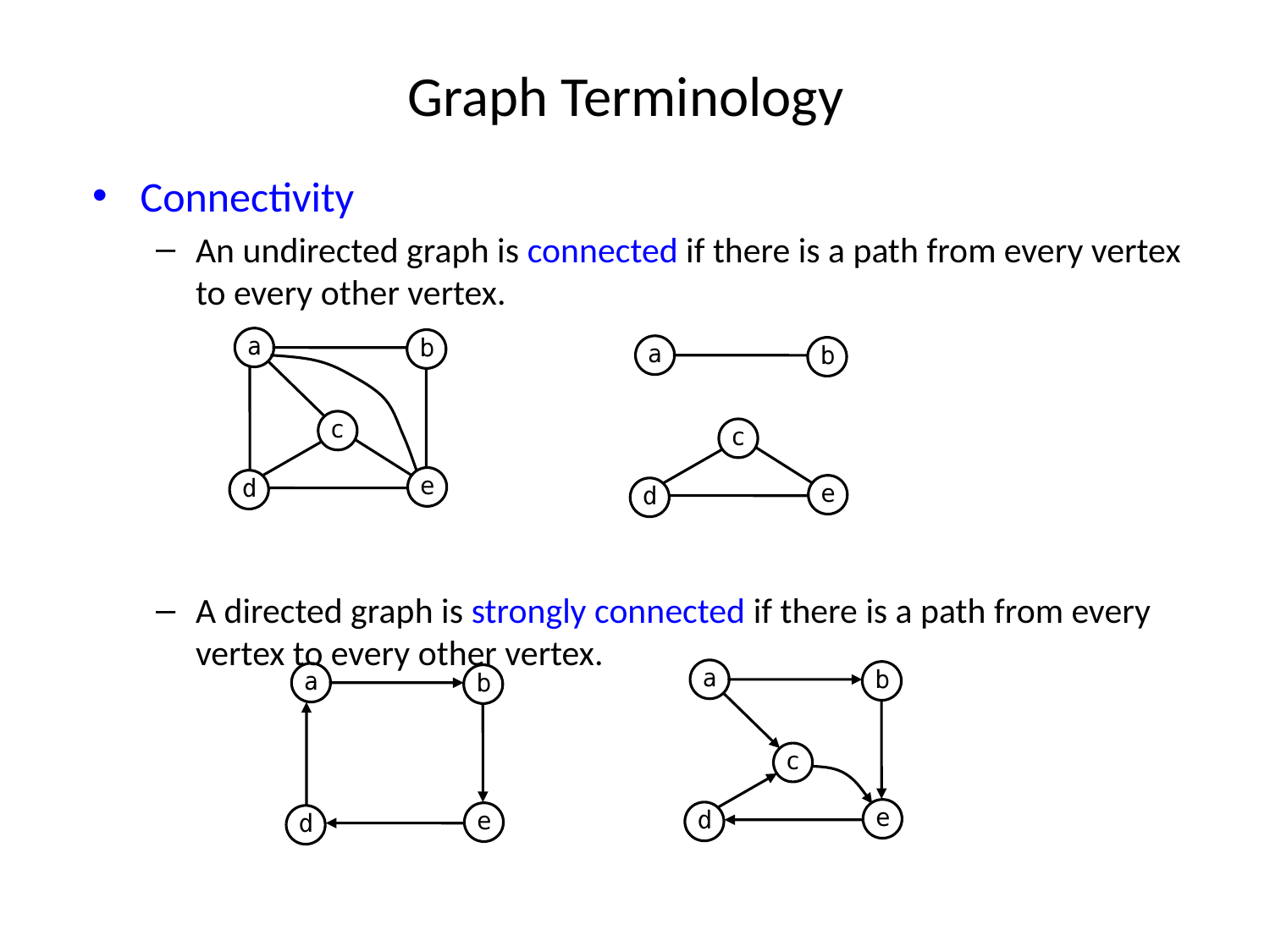

# Graph Terminology
Connectivity
An undirected graph is connected if there is a path from every vertex to every other vertex.

A directed graph is strongly connected if there is a path from every vertex to every other vertex.

a

b

a

b

c

c

e

d

e

d

a

b

a

b

c

e

d

e

d